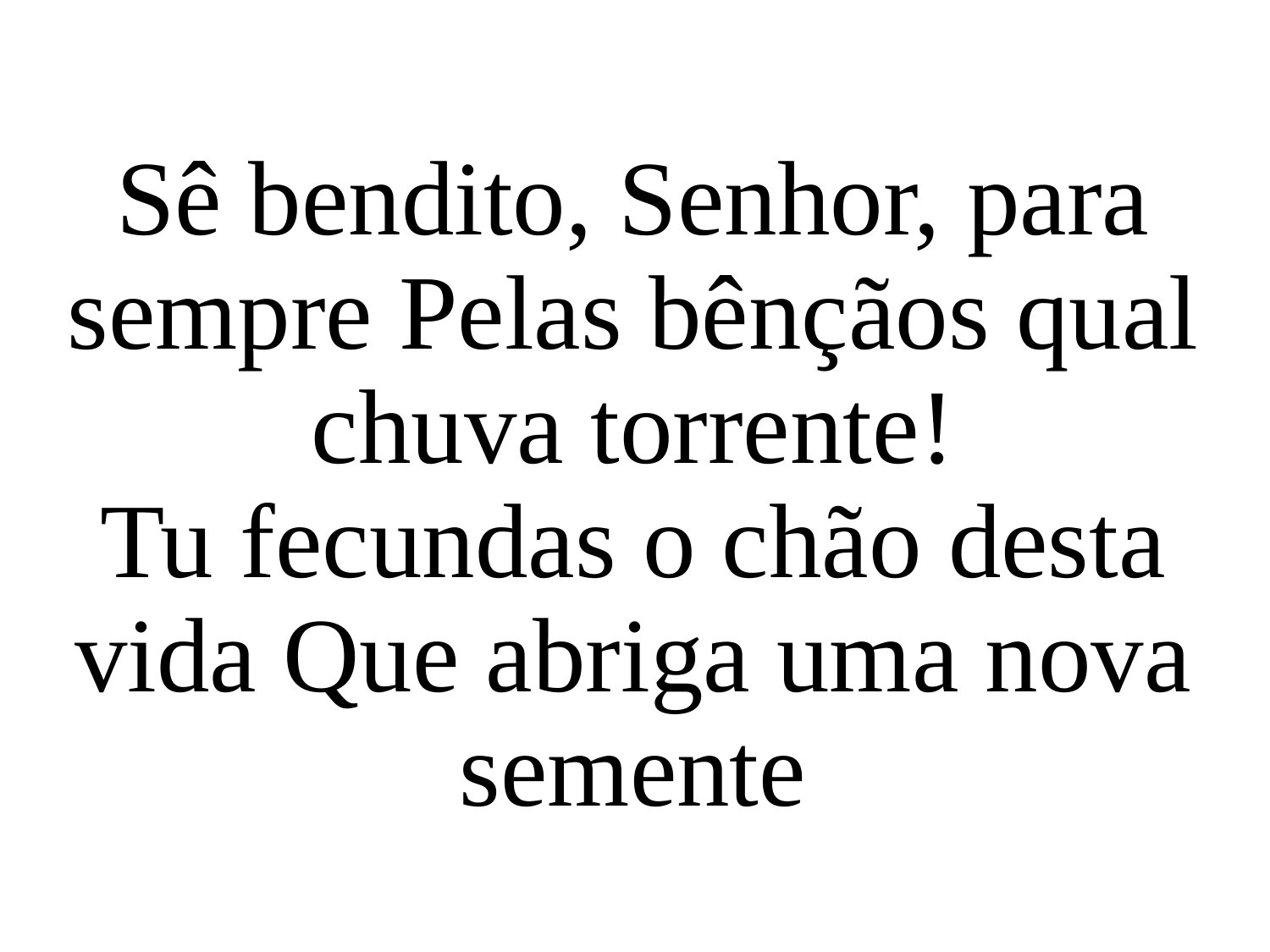

Sê bendito, Senhor, para sempre Pelas bênçãos qual chuva torrente!
Tu fecundas o chão desta vida Que abriga uma nova semente